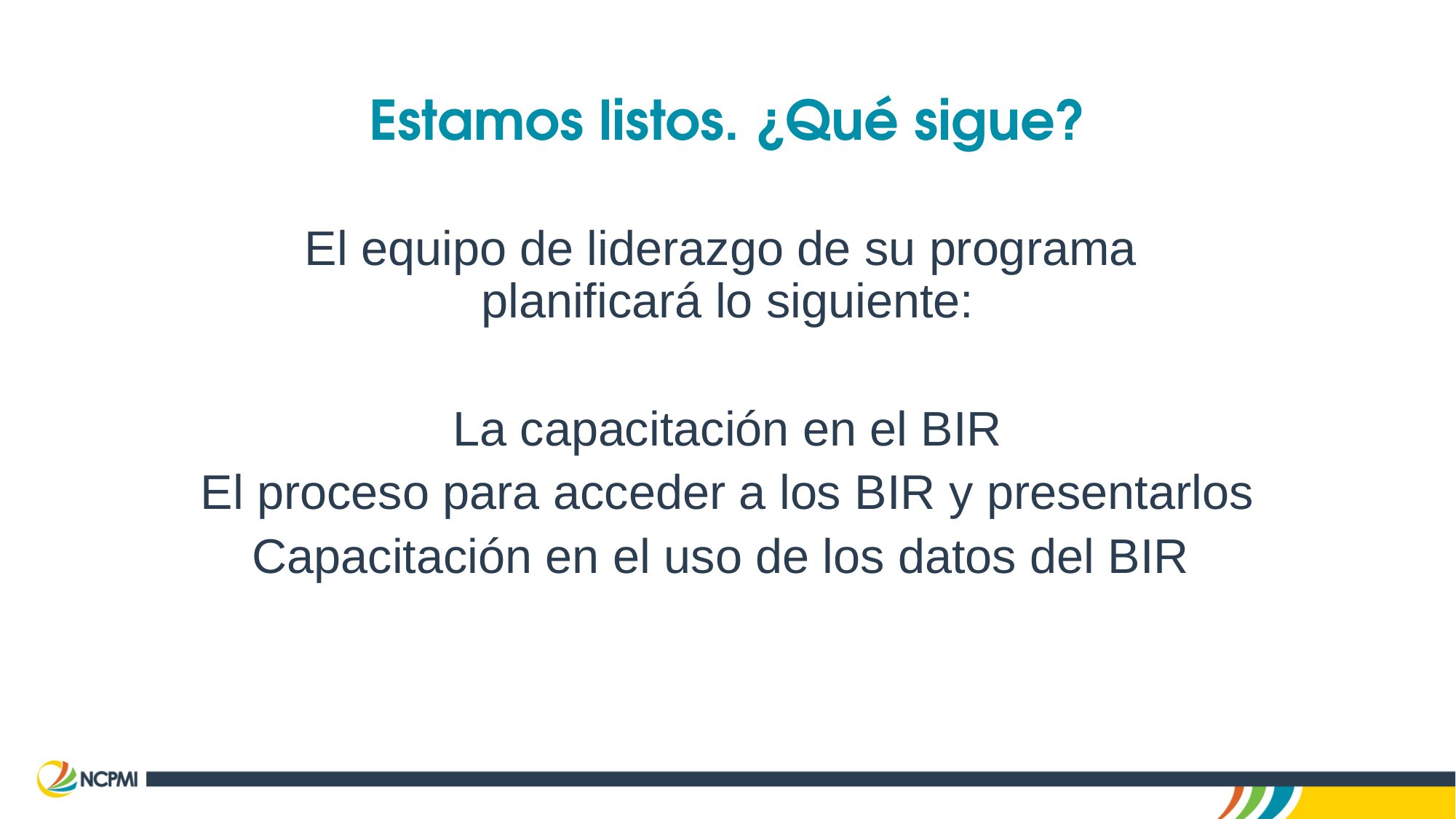

# Estamos listos. ¿Qué sigue?
El equipo de liderazgo de su programa
planificará lo siguiente:

La capacitación en el BIR
El proceso para acceder a los BIR y presentarlos
Capacitación en el uso de los datos del BIR